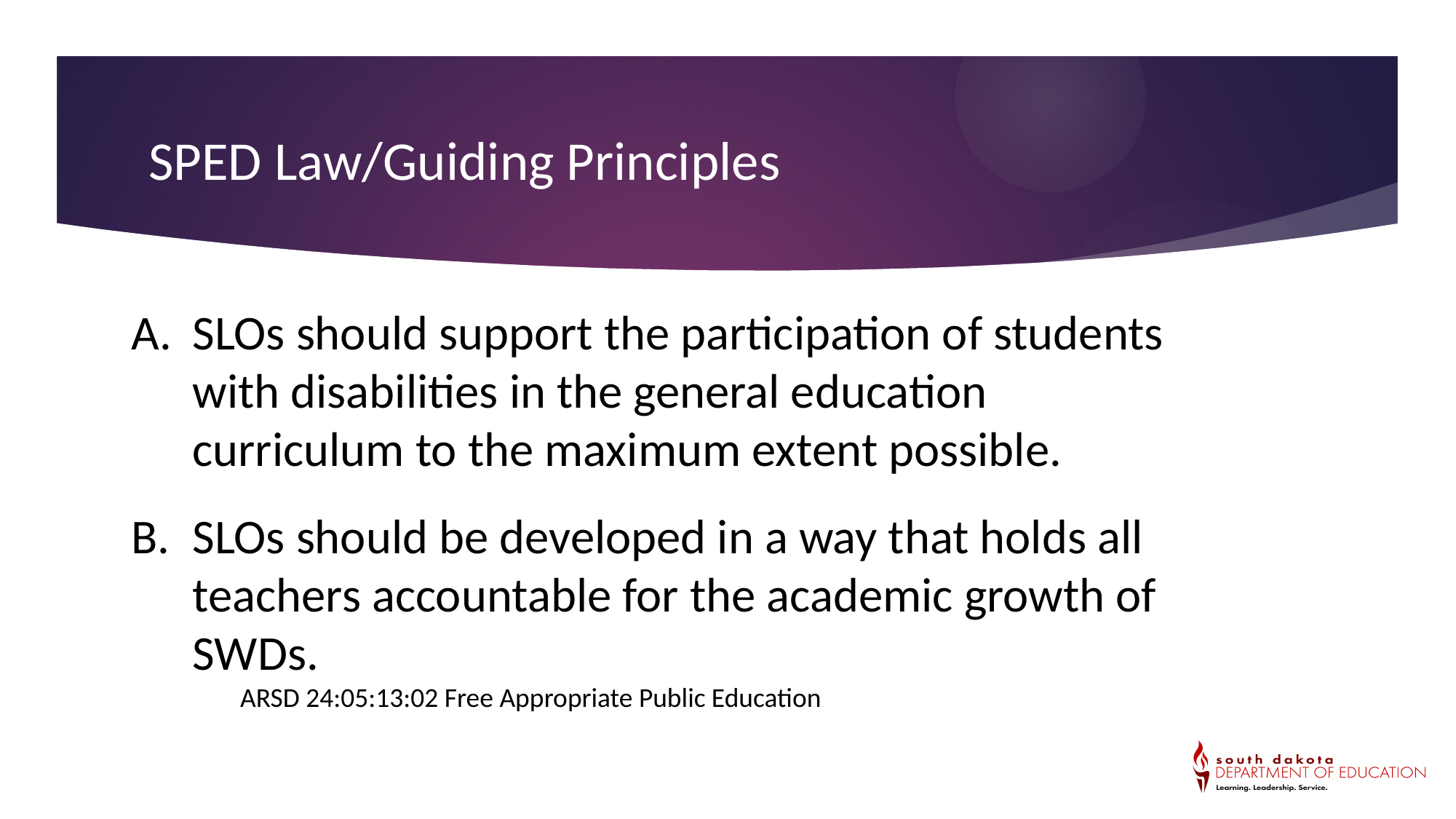

# SPED Law/Guiding Principles
SLOs should support the participation of students with disabilities in the general education curriculum to the maximum extent possible.

SLOs should be developed in a way that holds all teachers accountable for the academic growth of SWDs.
ARSD 24:05:13:02 Free Appropriate Public Education